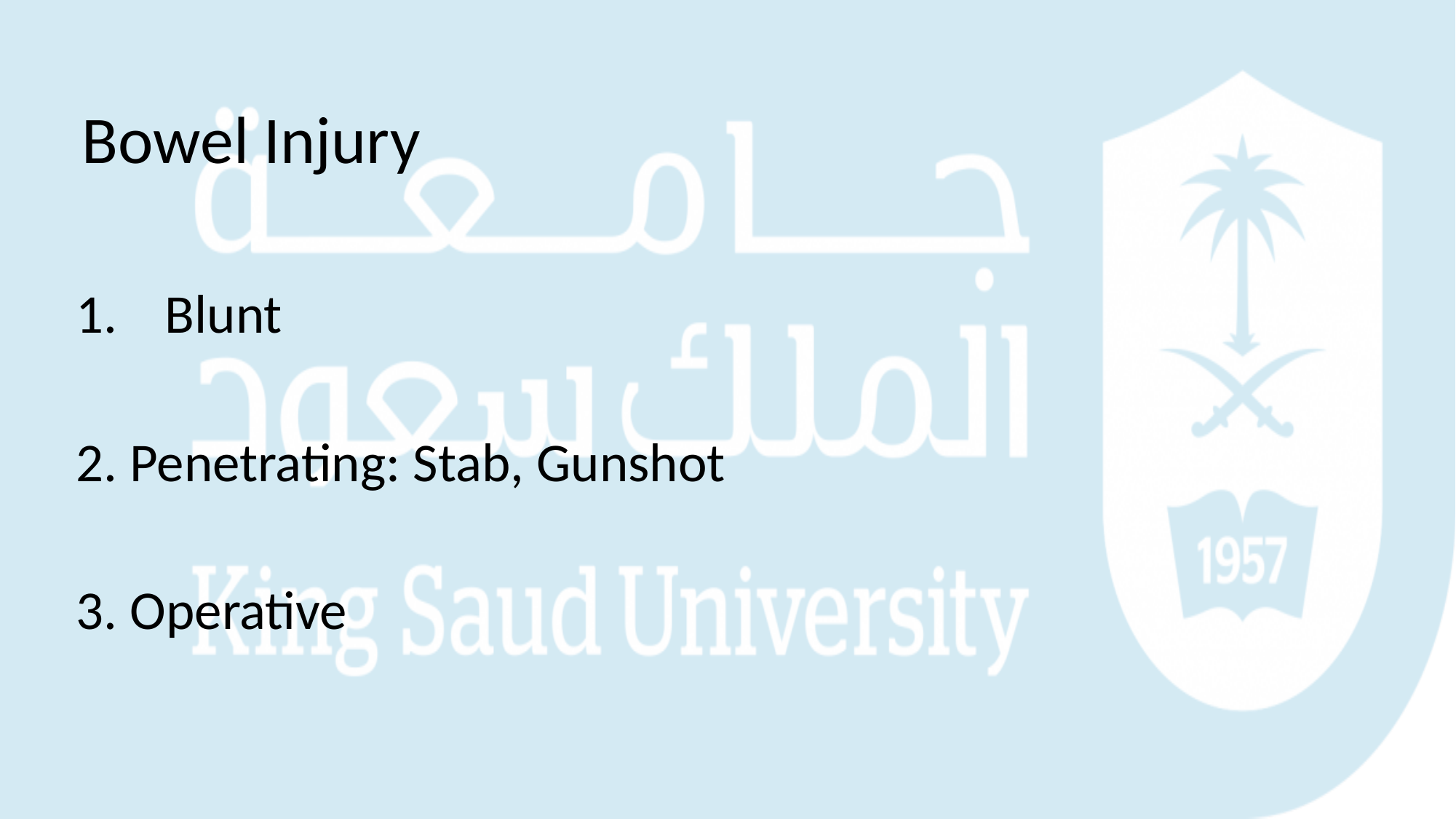

# Bowel Injury
Blunt

2. Penetrating: Stab, Gunshot

3. Operative